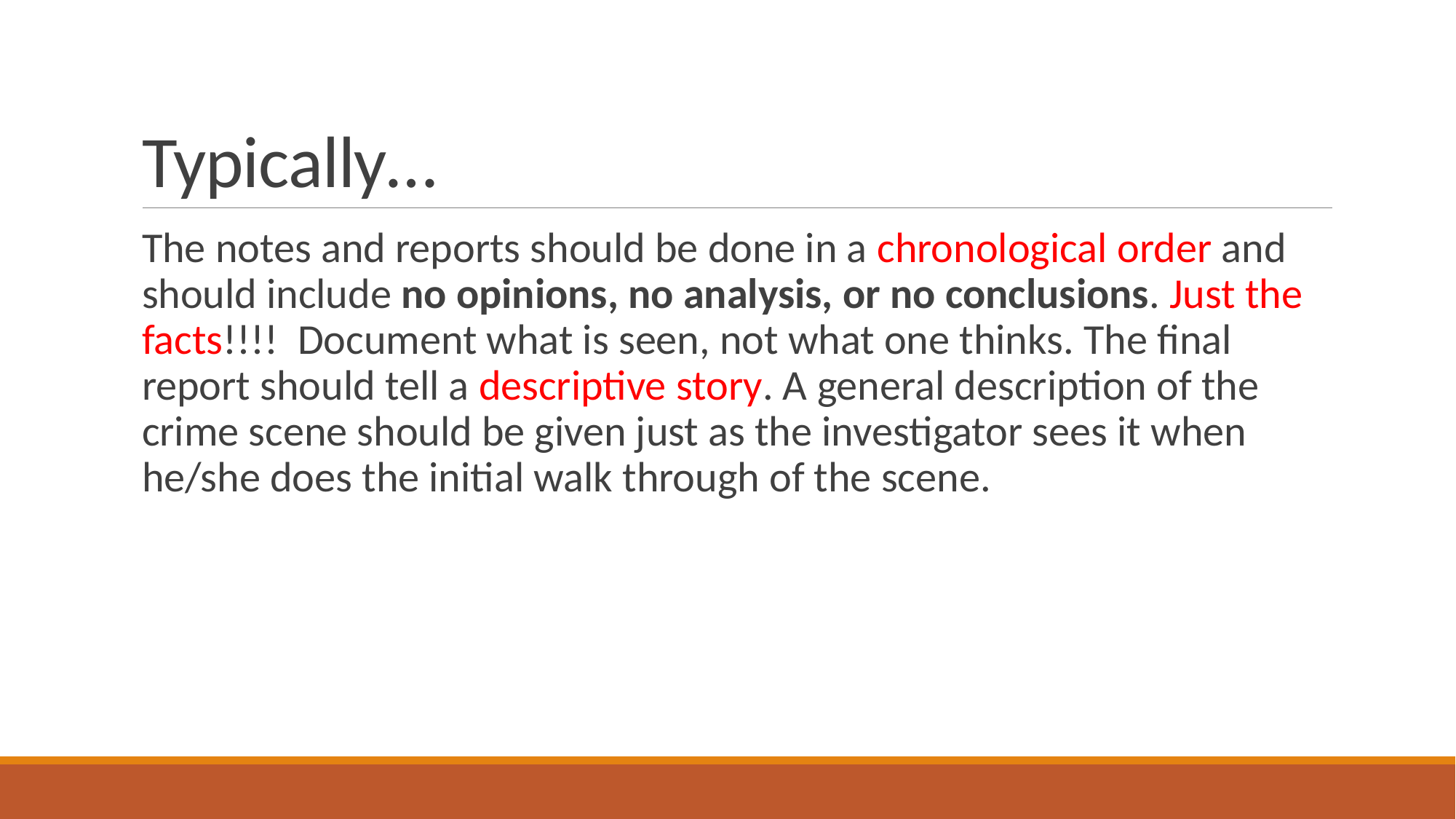

# Typically…
The notes and reports should be done in a chronological order and should include no opinions, no analysis, or no conclusions. Just the facts!!!!  Document what is seen, not what one thinks. The final report should tell a descriptive story. A general description of the crime scene should be given just as the investigator sees it when he/she does the initial walk through of the scene.